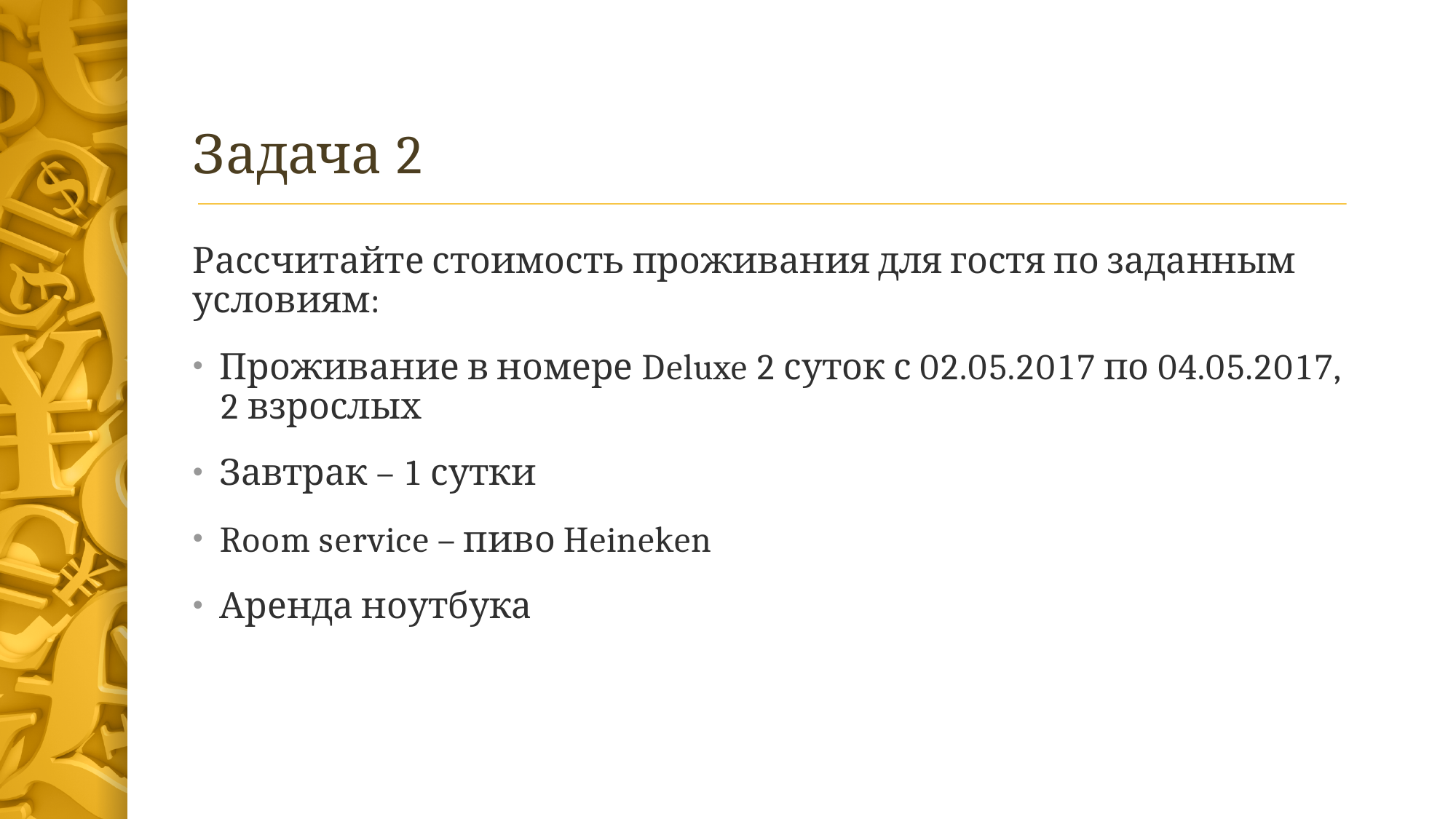

# Задача 2
Рассчитайте стоимость проживания для гостя по заданным условиям:
Проживание в номере Deluxe 2 суток с 02.05.2017 по 04.05.2017, 2 взрослых
Завтрак – 1 сутки
Room service – пиво Heineken
Аренда ноутбука